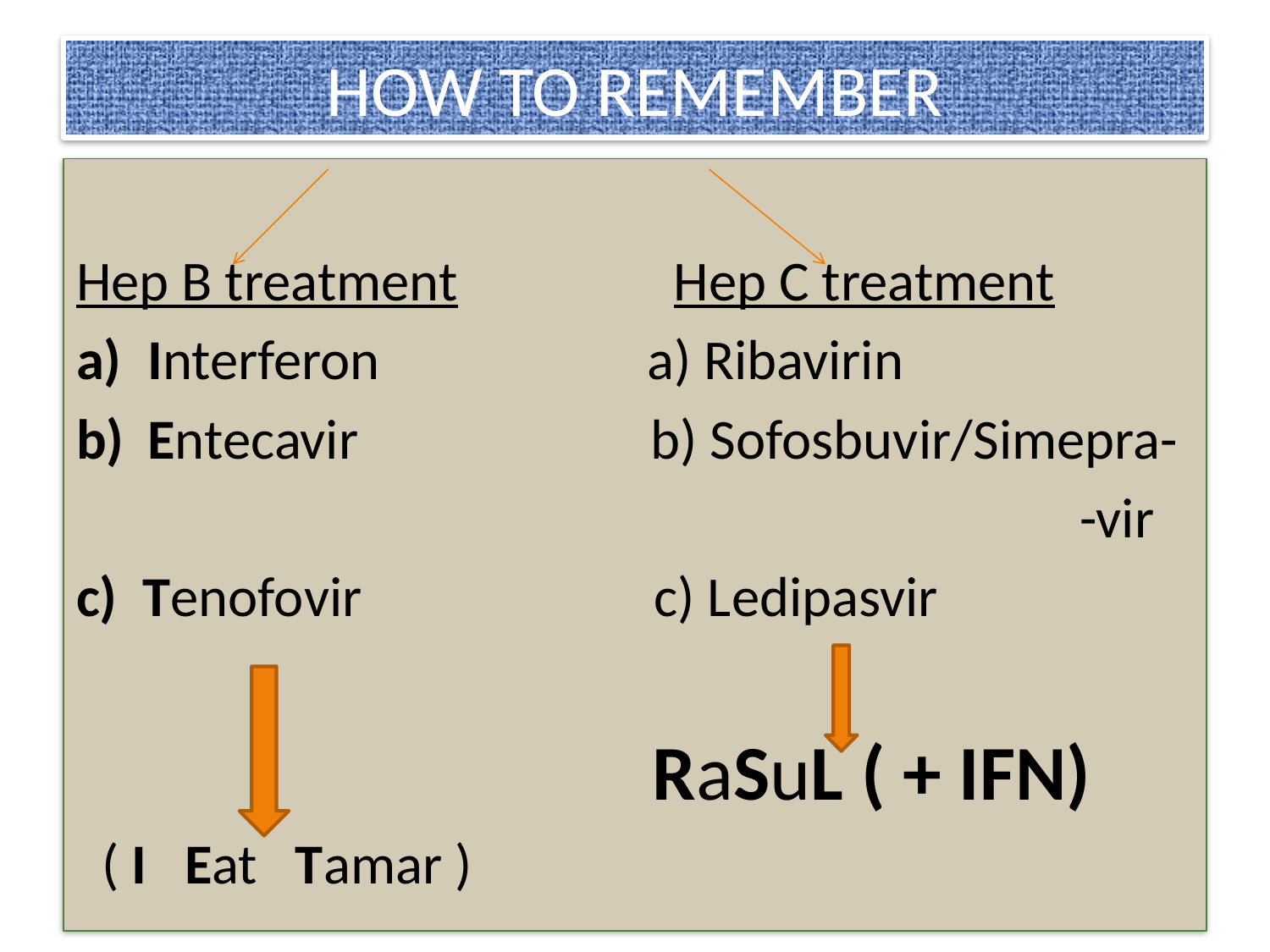

# HOW TO REMEMBER

Hep B treatment                 Hep C treatment
Interferon                     a) Ribavirin
Entecavir                       b) Sofosbuvir/Simepra-
                                                                               -vir
c)  Tenofovir                       c) Ledipasvir

                                             RaSuL ( + IFN)
  ( I   Eat   Tamar )